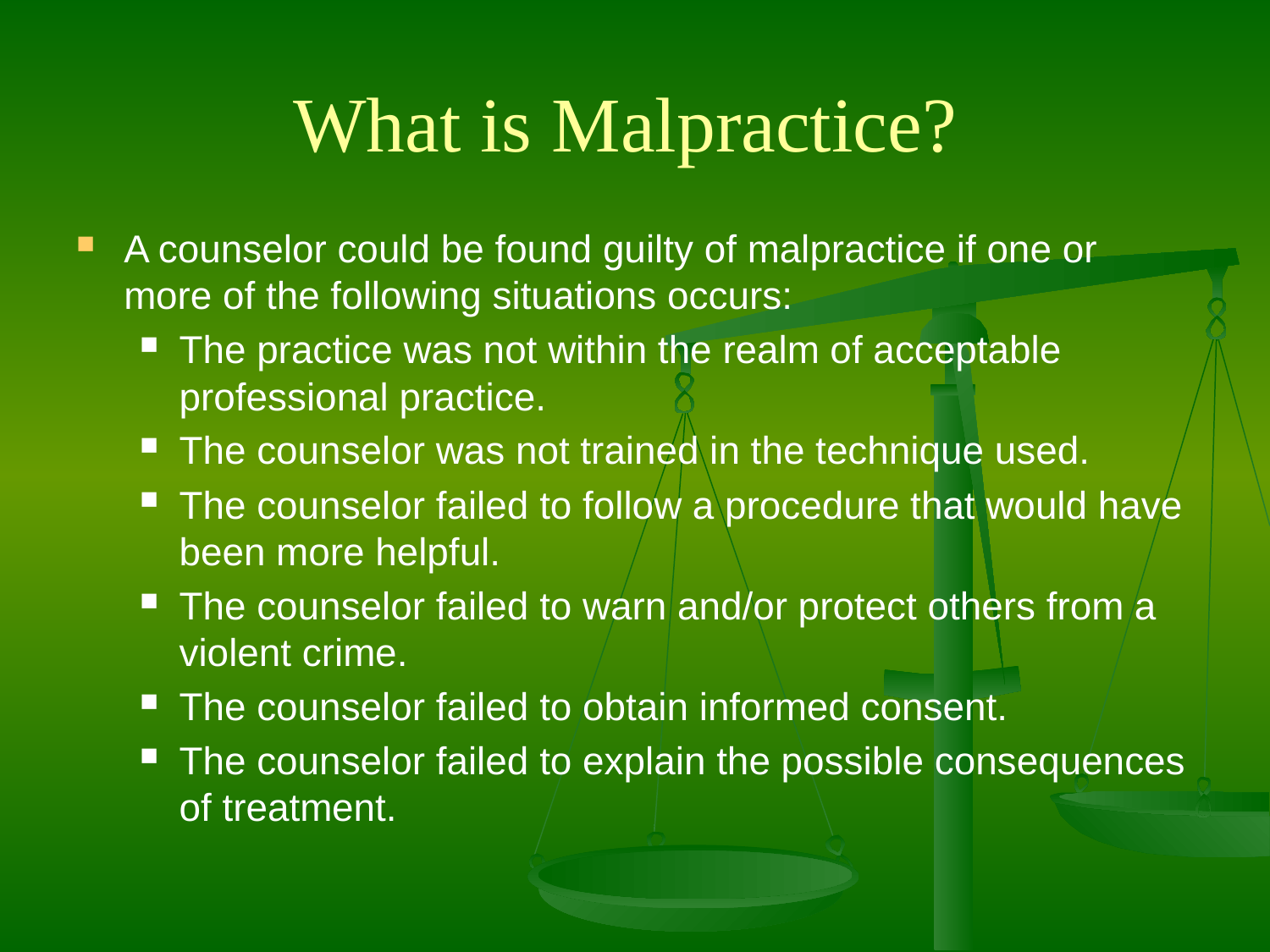

# What is Malpractice?
A counselor could be found guilty of malpractice if one or more of the following situations occurs:
The practice was not within the realm of acceptable professional practice.
The counselor was not trained in the technique used.
The counselor failed to follow a procedure that would have been more helpful.
The counselor failed to warn and/or protect others from a violent crime.
The counselor failed to obtain informed consent.
The counselor failed to explain the possible consequences of treatment.